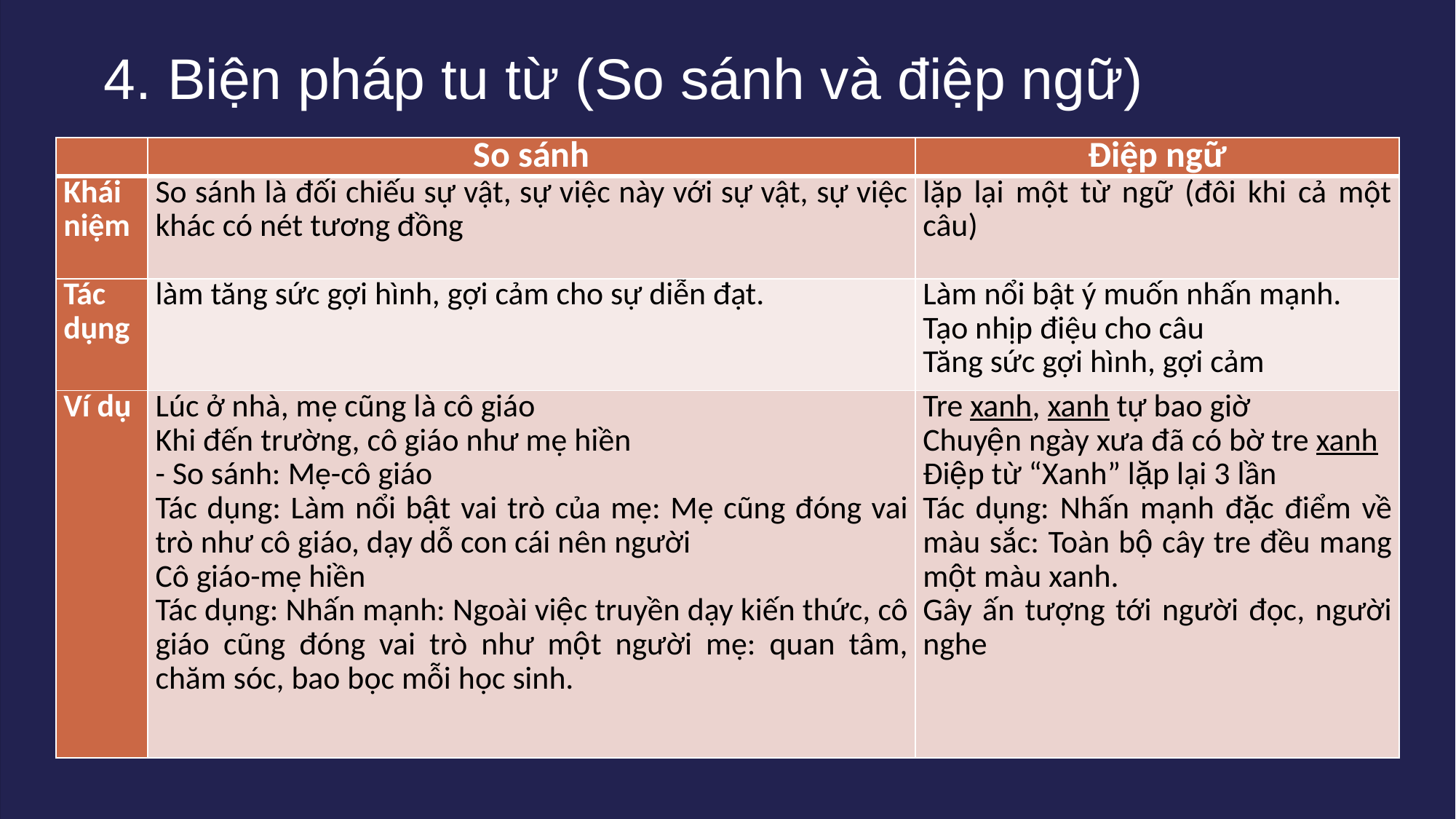

# 4. Biện pháp tu từ (So sánh và điệp ngữ)
|  | So sánh | Điệp ngữ |
| --- | --- | --- |
| Khái niệm | So sánh là đối chiếu sự vật, sự việc này với sự vật, sự việc khác có nét tương đồng | lặp lại một từ ngữ (đôi khi cả một câu) |
| Tác dụng | làm tăng sức gợi hình, gợi cảm cho sự diễn đạt. | Làm nổi bật ý muốn nhấn mạnh. Tạo nhịp điệu cho câu Tăng sức gợi hình, gợi cảm |
| Ví dụ | Lúc ở nhà, mẹ cũng là cô giáo Khi đến trường, cô giáo như mẹ hiền - So sánh: Mẹ-cô giáo Tác dụng: Làm nổi bật vai trò của mẹ: Mẹ cũng đóng vai trò như cô giáo, dạy dỗ con cái nên người Cô giáo-mẹ hiền Tác dụng: Nhấn mạnh: Ngoài việc truyền dạy kiến thức, cô giáo cũng đóng vai trò như một người mẹ: quan tâm, chăm sóc, bao bọc mỗi học sinh. | Tre xanh, xanh tự bao giờ Chuyện ngày xưa đã có bờ tre xanh Điệp từ “Xanh” lặp lại 3 lần Tác dụng: Nhấn mạnh đặc điểm về màu sắc: Toàn bộ cây tre đều mang một màu xanh. Gây ấn tượng tới người đọc, người nghe |